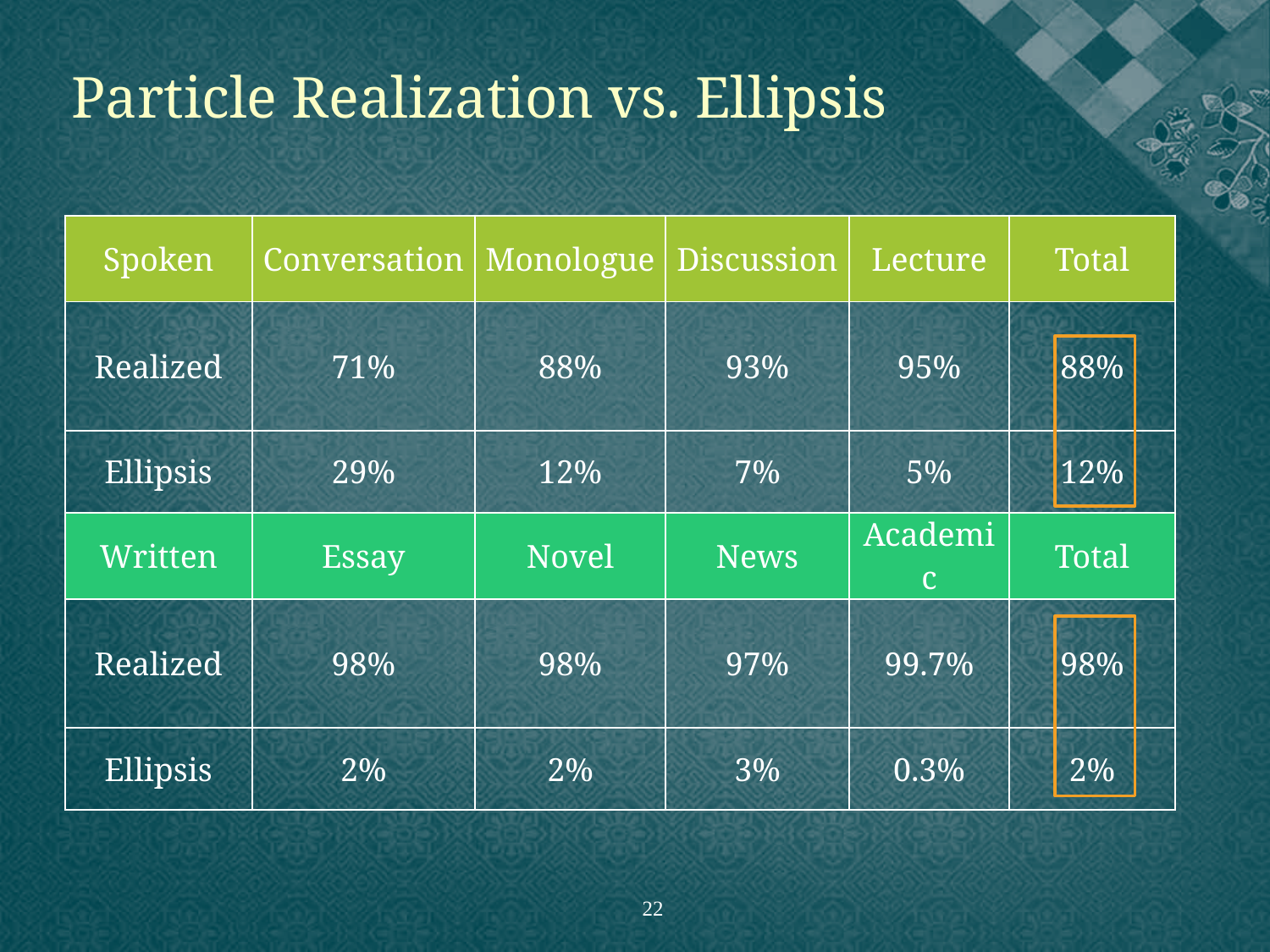

Particle Realization vs. Ellipsis

| Spoken | Conversation | Monologue | Discussion | Lecture | Total |
| --- | --- | --- | --- | --- | --- |
| Realized | 71% | 88% | 93% | 95% | 88% |
| Ellipsis | 29% | 12% | 7% | 5% | 12% |
| Written | Essay | Novel | News | Academic | Total |
| Realized | 98% | 98% | 97% | 99.7% | 98% |
| Ellipsis | 2% | 2% | 3% | 0.3% | 2% |

22